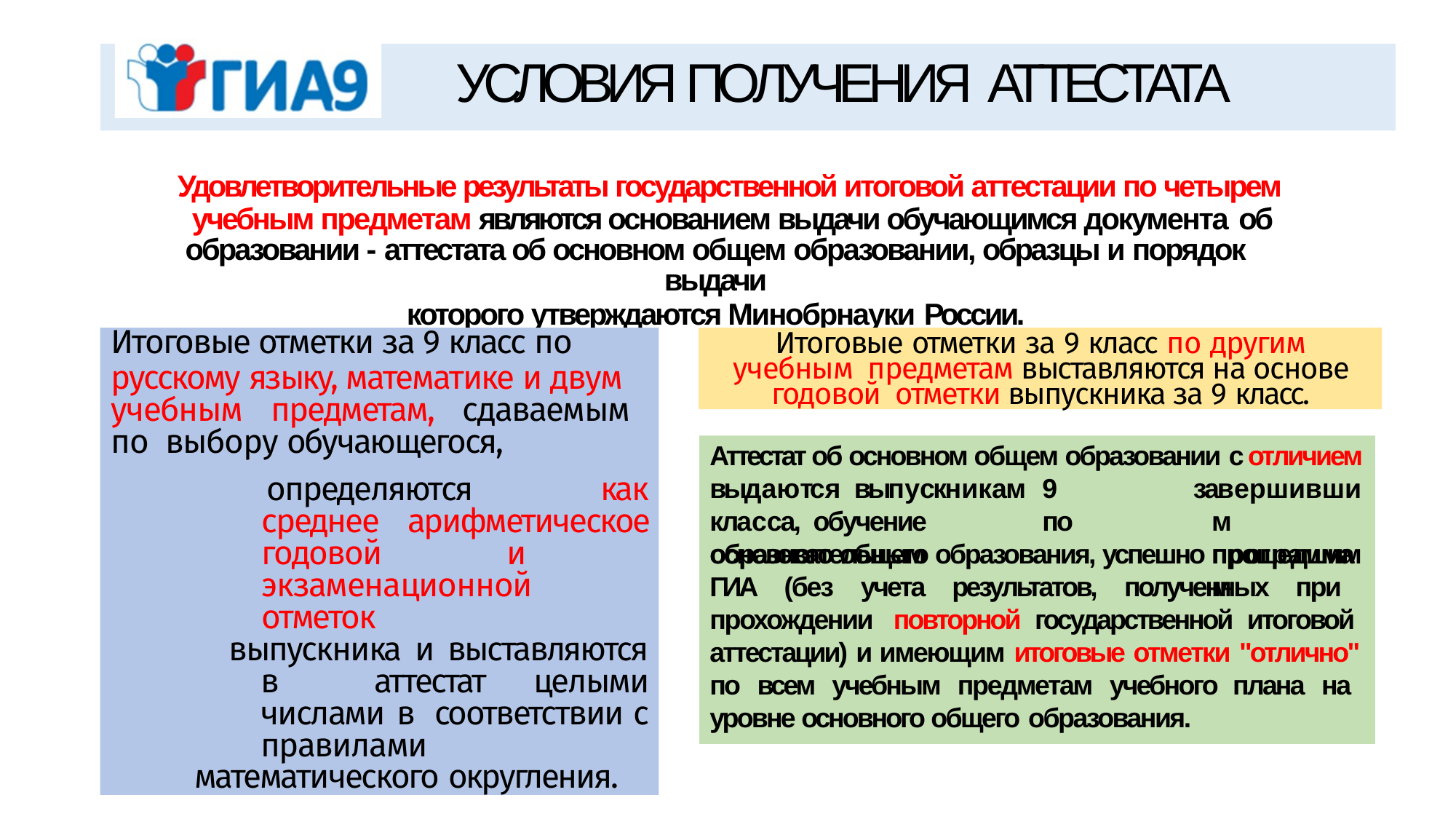

# УСЛОВИЯ ПОЛУЧЕНИЯ АТТЕСТАТА
Удовлетворительные результаты государственной итоговой аттестации по четырем  учебным предметам являются основанием выдачи обучающимся документа об
образовании - аттестата об основном общем образовании, образцы и порядок выдачи
которого утверждаются Минобрнауки России.
Итоговые отметки за 9 класс по
русскому языку, математике и двум  учебным предметам, сдаваемым по  выбору обучающегося,
определяются как среднее  арифметическое годовой и  экзаменационной отметок
выпускника и выставляются в  аттестат целыми числами в  соответствии с правилами
математического округления.
Итоговые отметки за 9 класс по другим учебным  предметам выставляются на основе годовой  отметки выпускника за 9 класс.

Аттестат об основном общем образовании с отличием
выдаются	выпускникам	9	класса,  обучение		по	образовательным
завершившим  программам
основного общего образования, успешно прошедшим  ГИА (без учета результатов, полученных при  прохождении повторной государственной итоговой  аттестации) и имеющим итоговые отметки "отлично"  по всем учебным предметам учебного плана на  уровне основного общего образования.